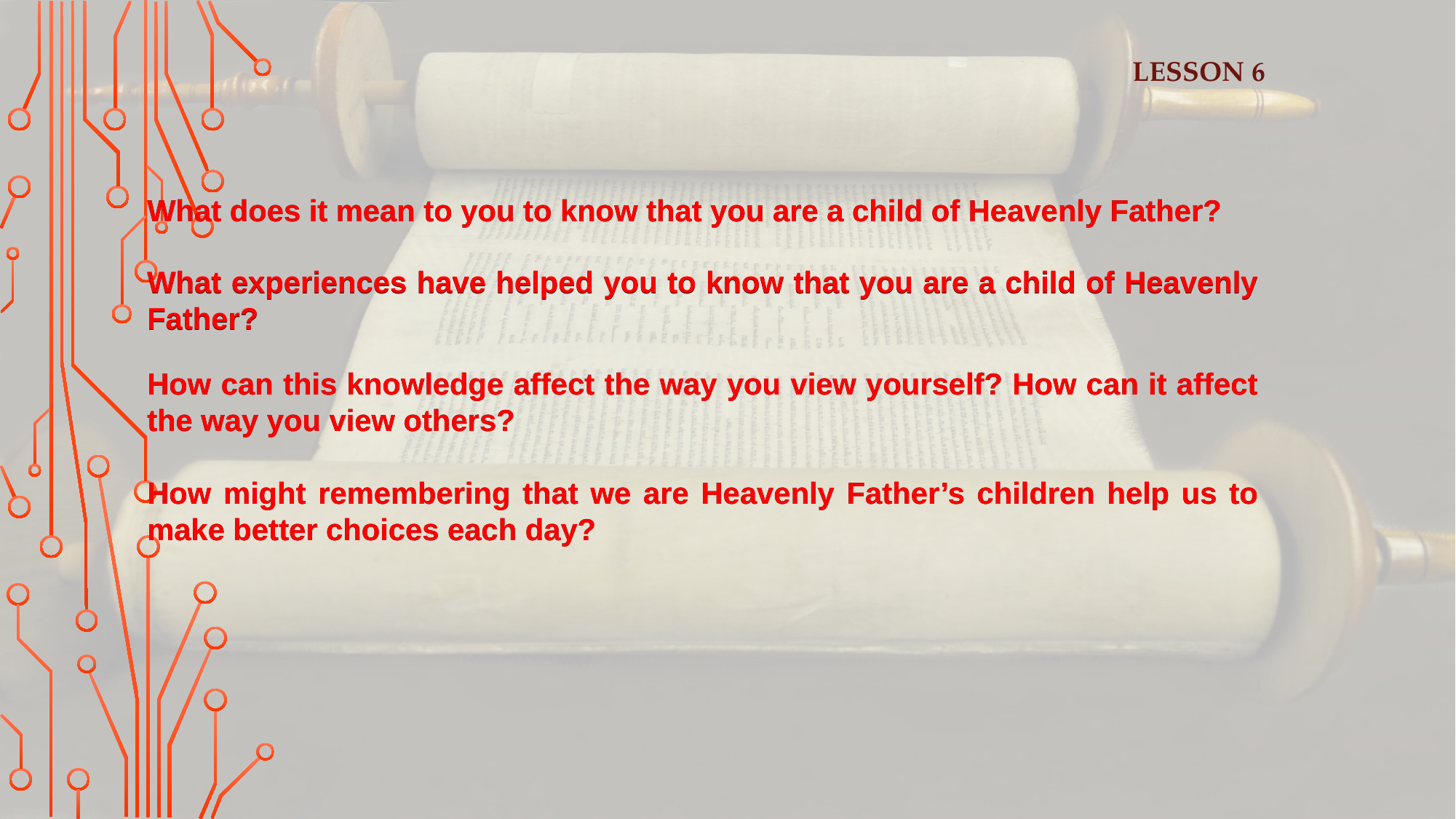

LESSON 6
What does it mean to you to know that you are a child of Heavenly Father?
What does it mean to you to know that you are a child of Heavenly Father?
What experiences have helped you to know that you are a child of Heavenly Father?
What experiences have helped you to know that you are a child of Heavenly Father?
How can this knowledge affect the way you view yourself? How can it affect the way you view others?
How can this knowledge affect the way you view yourself? How can it affect the way you view others?
How might remembering that we are Heavenly Father’s children help us to make better choices each day?
How might remembering that we are Heavenly Father’s children help us to make better choices each day?